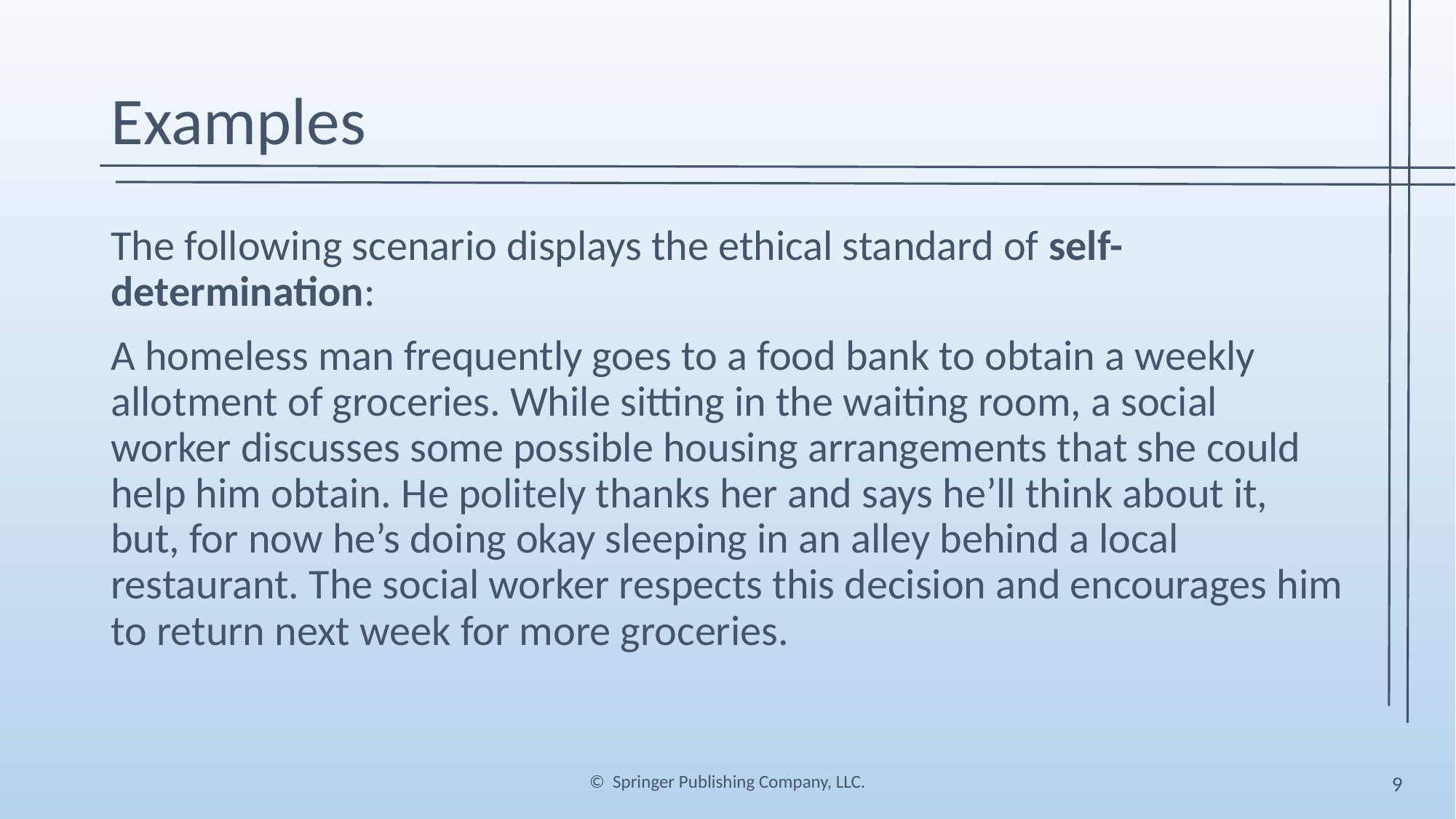

# Examples
The following scenario displays the ethical standard of self-determination:
A homeless man frequently goes to a food bank to obtain a weekly allotment of groceries. While sitting in the waiting room, a social worker discusses some possible housing arrangements that she could help him obtain. He politely thanks her and says he’ll think about it, but, for now he’s doing okay sleeping in an alley behind a local restaurant. The social worker respects this decision and encourages him to return next week for more groceries.